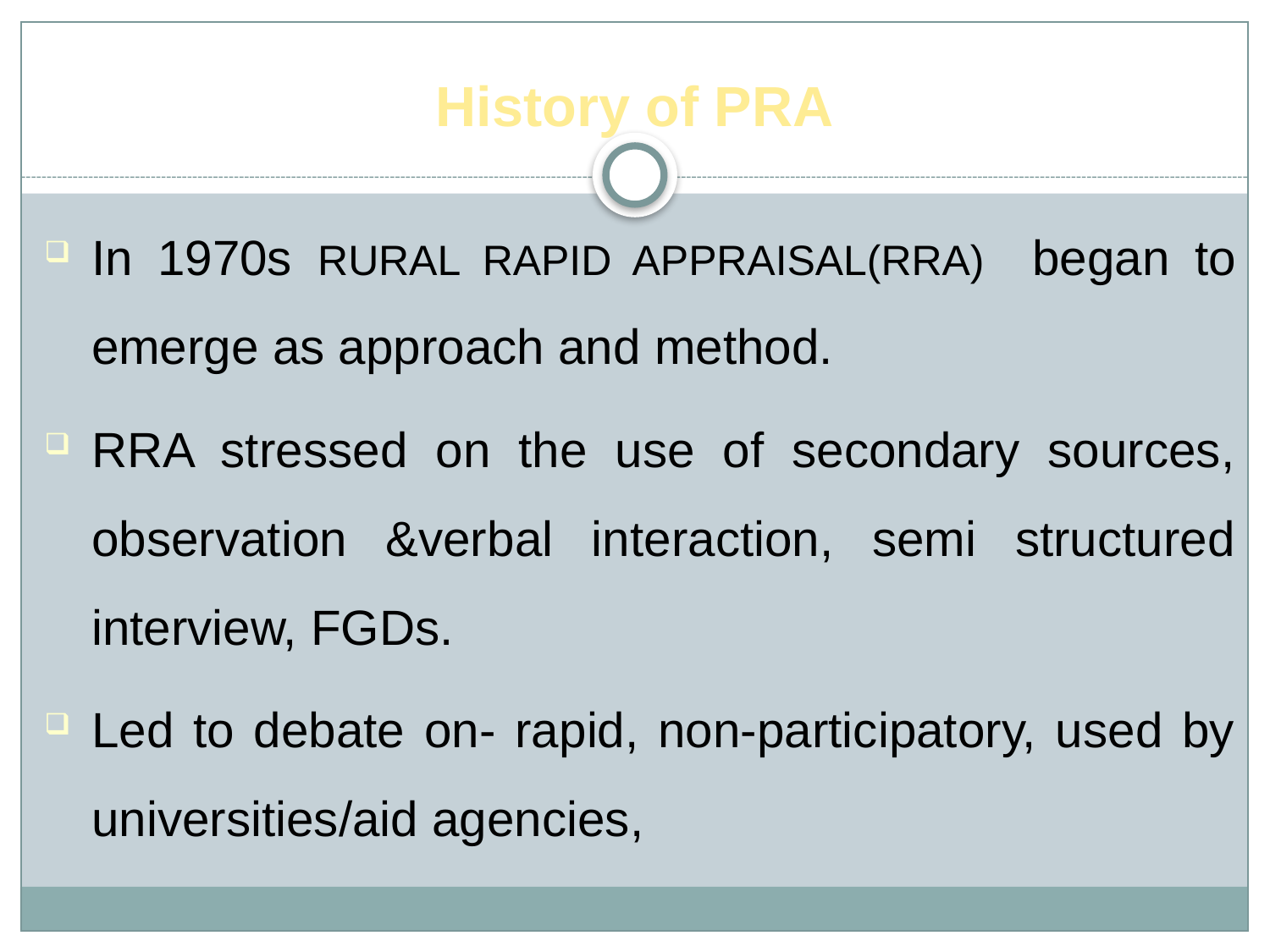

History of PRA
In 1970s RURAL RAPID APPRAISAL(RRA)  began to emerge as approach and method.
RRA stressed on the use of secondary sources, observation &verbal interaction, semi structured interview, FGDs.
Led to debate on- rapid, non-participatory, used by universities/aid agencies,